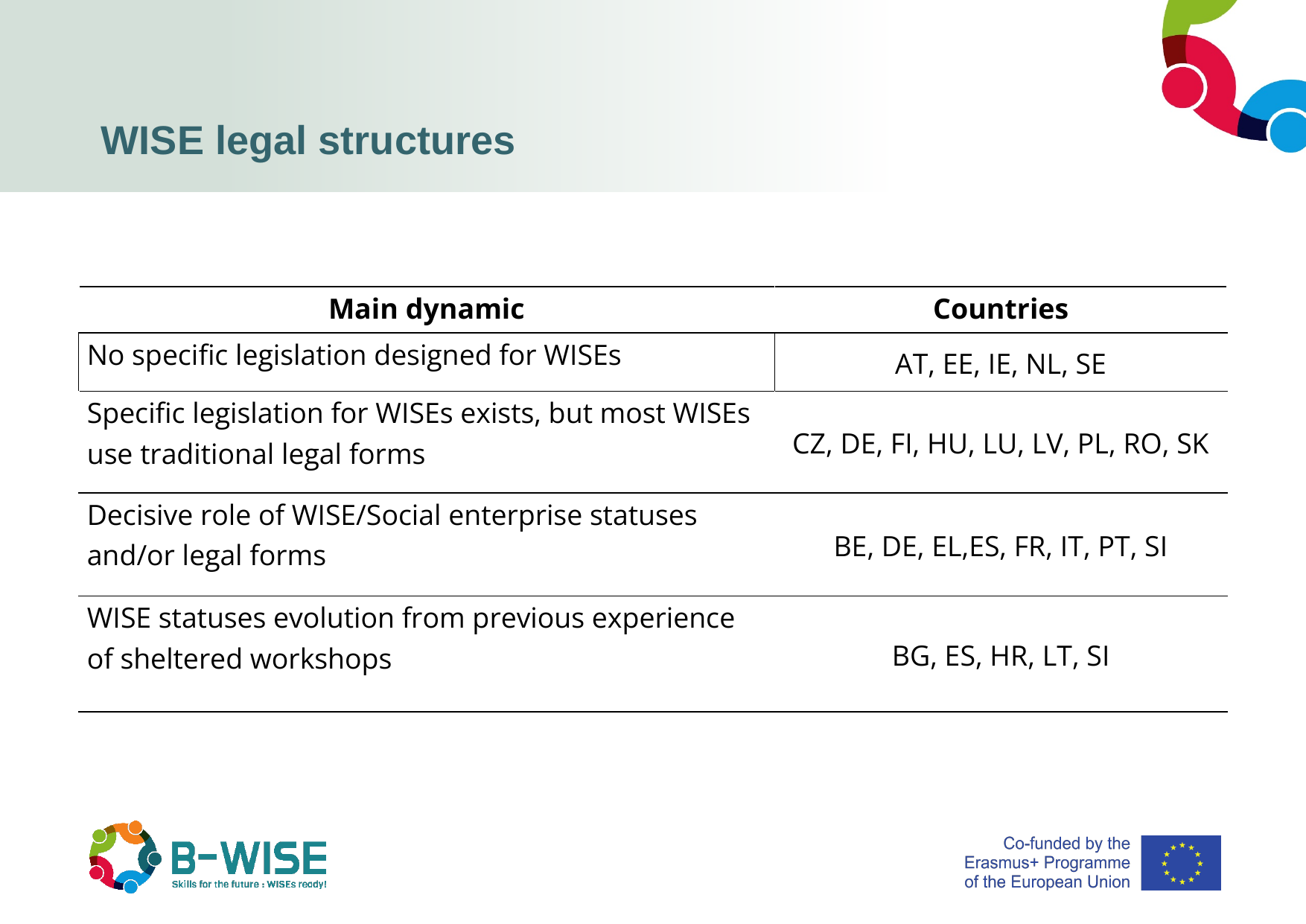

# WISE legal structures
| Main dynamic | Countries |
| --- | --- |
| No specific legislation designed for WISEs | AT, EE, IE, NL, SE |
| Specific legislation for WISEs exists, but most WISEs use traditional legal forms | CZ, DE, FI, HU, LU, LV, PL, RO, SK |
| Decisive role of WISE/Social enterprise statuses and/or legal forms | BE, DE, EL,ES, FR, IT, PT, SI |
| WISE statuses evolution from previous experience of sheltered workshops | BG, ES, HR, LT, SI |